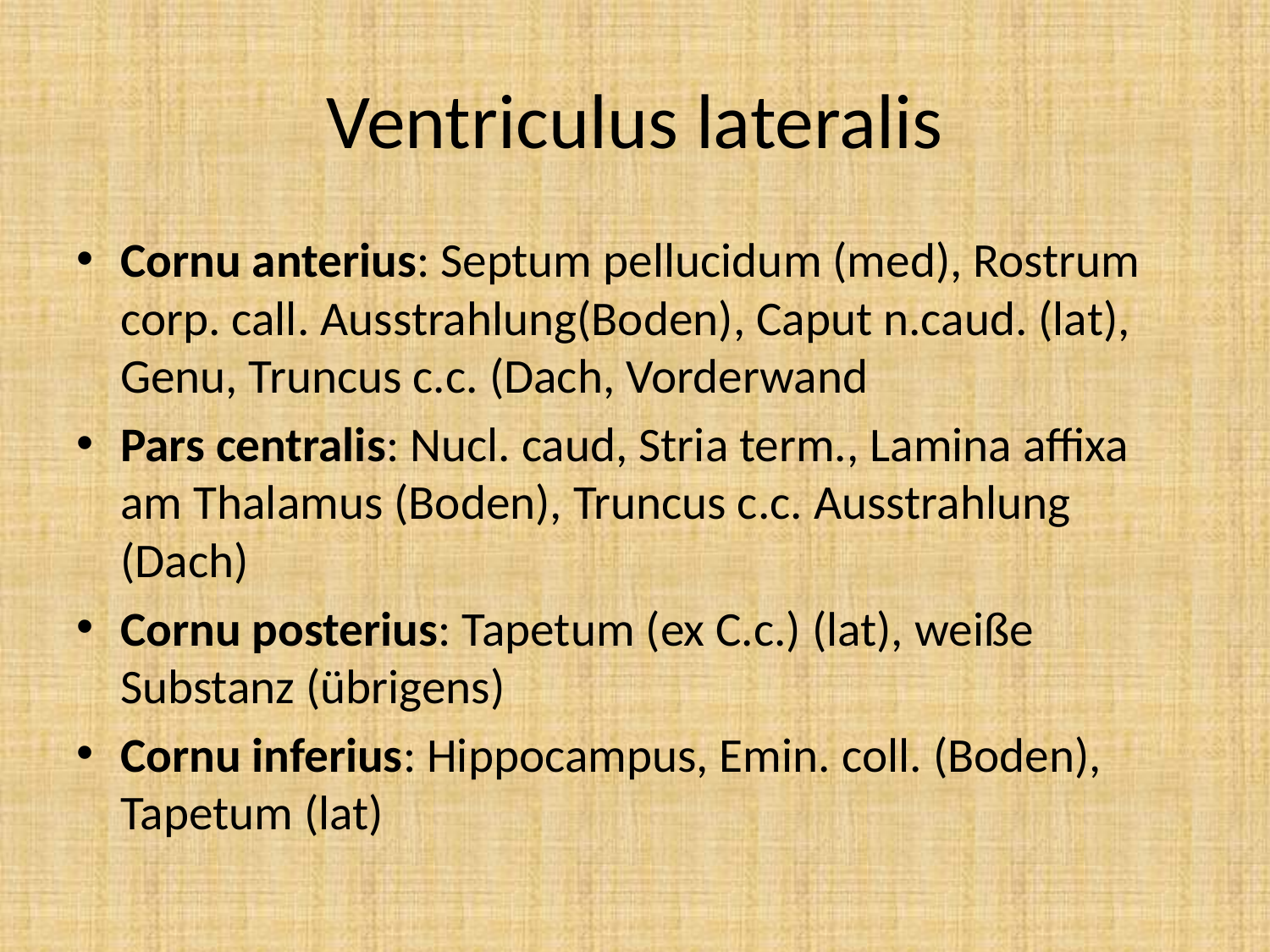

# Ventriculus lateralis
Cornu anterius: Septum pellucidum (med), Rostrum corp. call. Ausstrahlung(Boden), Caput n.caud. (lat), Genu, Truncus c.c. (Dach, Vorderwand
Pars centralis: Nucl. caud, Stria term., Lamina affixa am Thalamus (Boden), Truncus c.c. Ausstrahlung (Dach)
Cornu posterius: Tapetum (ex C.c.) (lat), weiße Substanz (übrigens)
Cornu inferius: Hippocampus, Emin. coll. (Boden), Tapetum (lat)